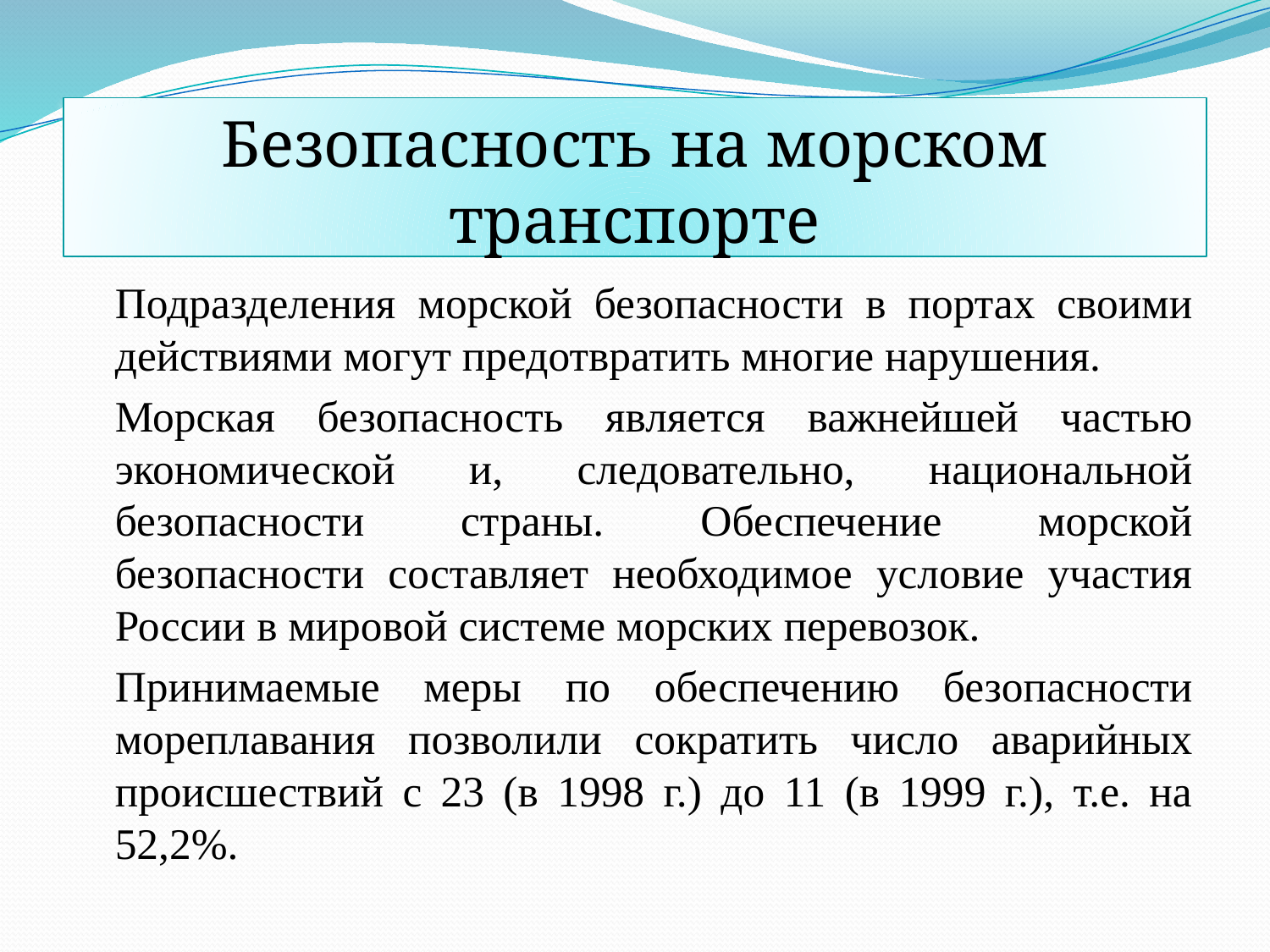

# Безопасность на морском транспорте
		Подразделения морской безопасности в портах своими действиями могут предотвратить многие нарушения.
		Морская безопасность является важнейшей частью экономической и, следовательно, национальной безопасности страны. Обеспечение морской безопасности составляет необходимое условие участия России в мировой системе морских перевозок.
		Принимаемые меры по обеспечению безопасности мореплавания позволили сократить число аварийных происшествий с 23 (в 1998 г.) до 11 (в 1999 г.), т.е. на 52,2%.